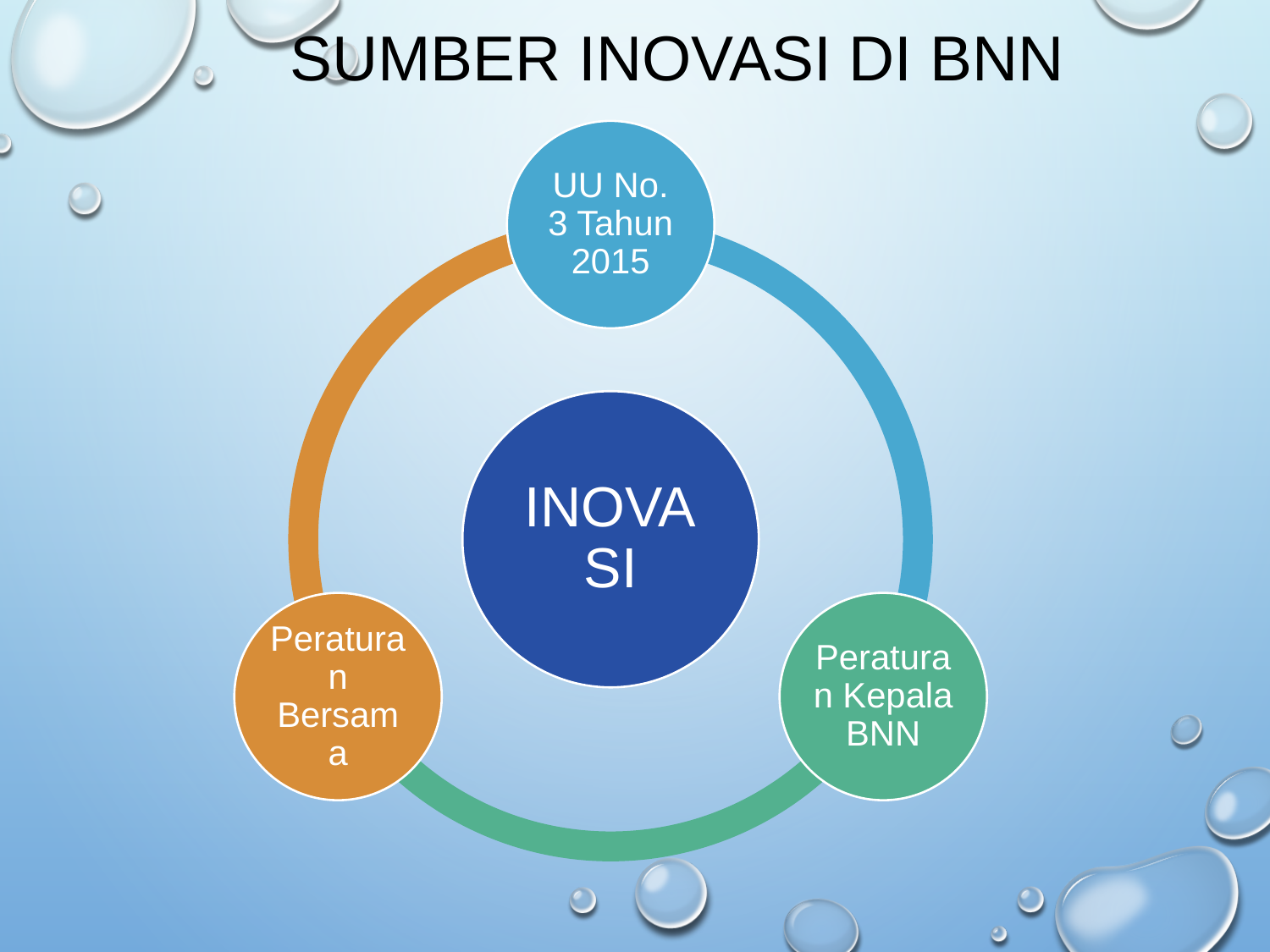

# Sumber inovasi di bnn
INOVASI
UU No. 3 Tahun 2015
Peraturan Kepala BNN
Peraturan Bersama